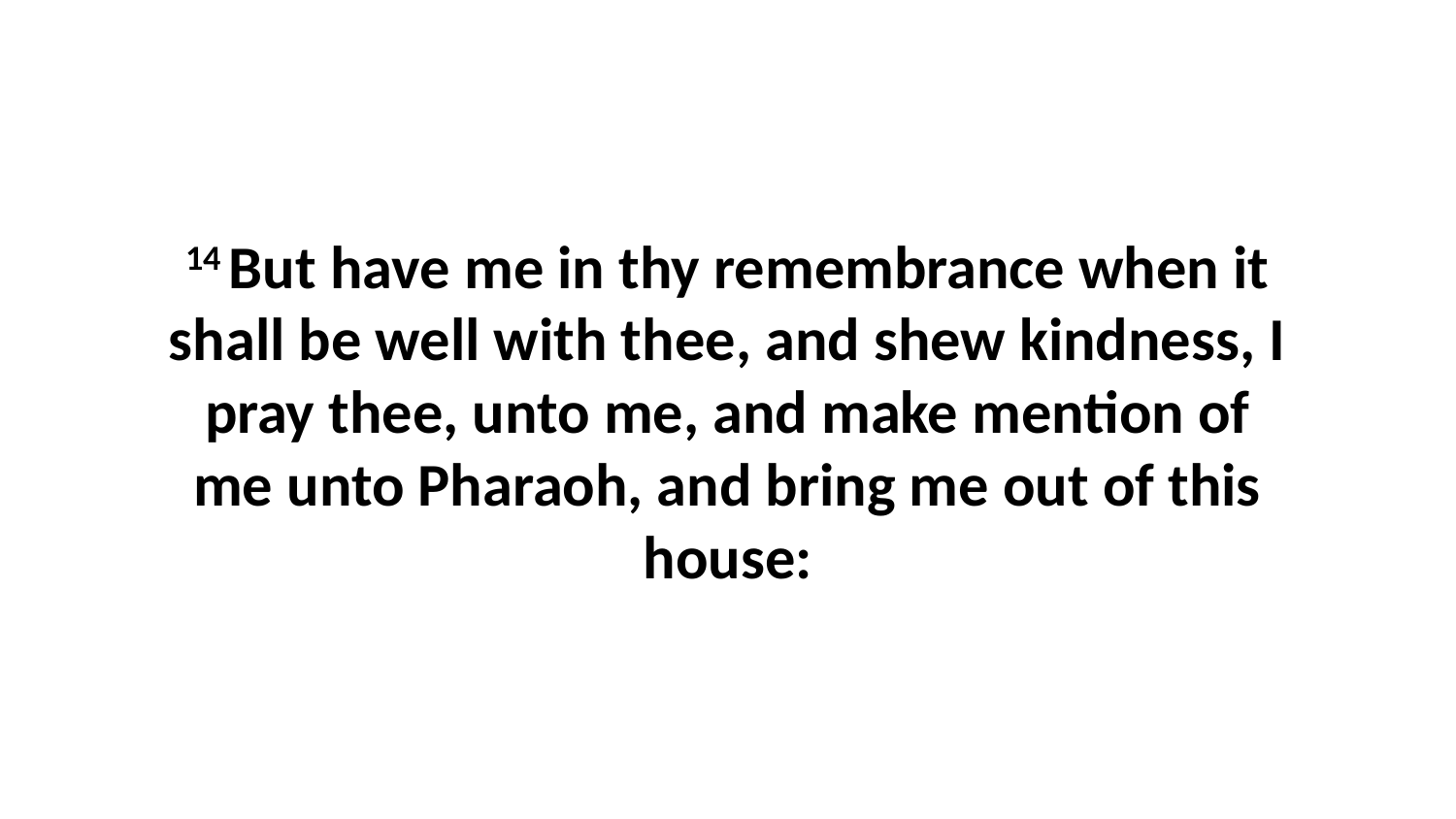

14 But have me in thy remembrance when it shall be well with thee, and shew kindness, I pray thee, unto me, and make mention of me unto Pharaoh, and bring me out of this house: